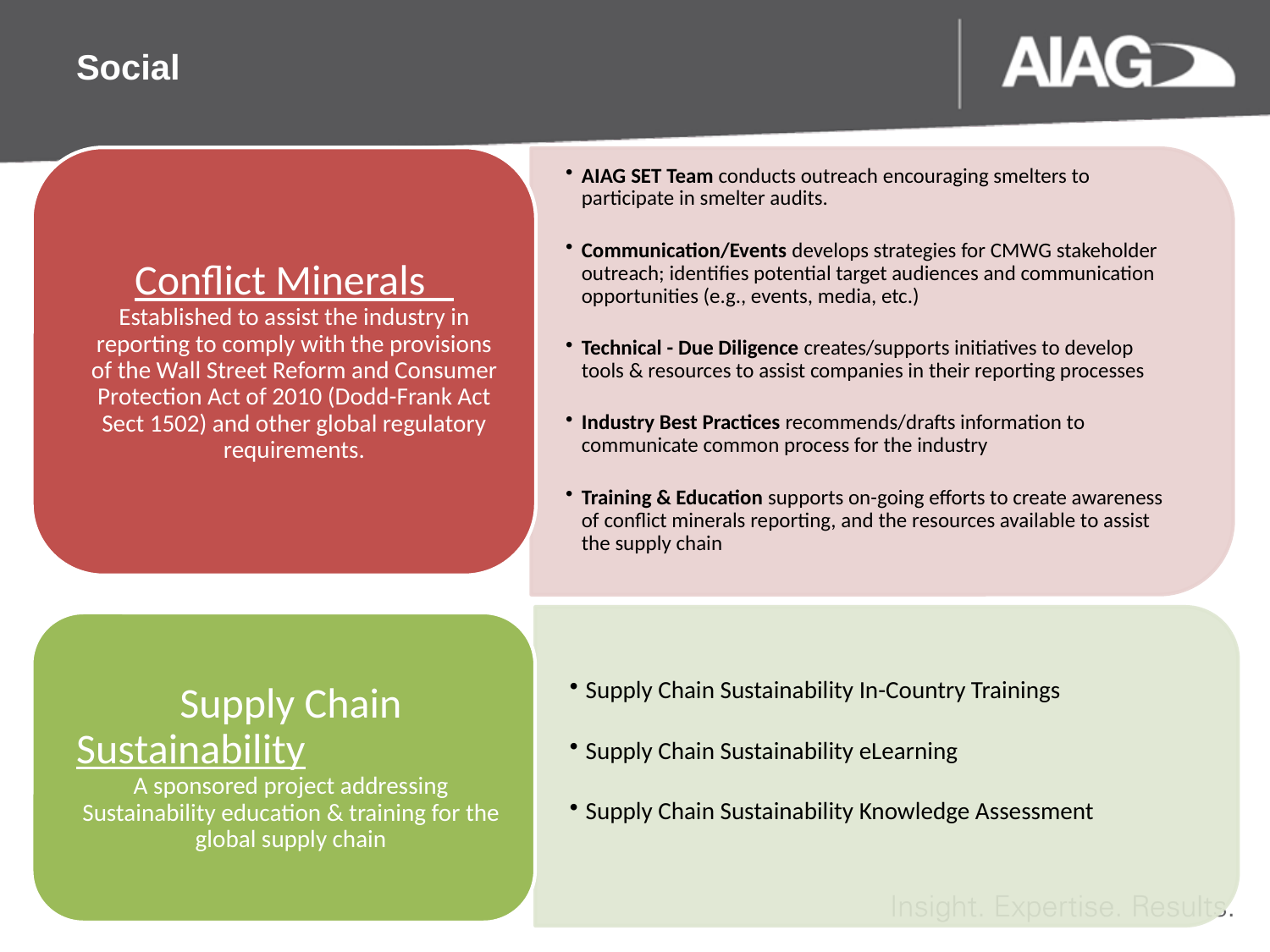

# Social

AIAG SET Team conducts outreach encouraging smelters to participate in smelter audits.

Communication/Events develops strategies for CMWG stakeholder outreach; identifies potential target audiences and communication opportunities (e.g., events, media, etc.)

Technical - Due Diligence creates/supports initiatives to develop tools & resources to assist companies in their reporting processes

Industry Best Practices recommends/drafts information to communicate common process for the industry

Training & Education supports on-going efforts to create awareness of conflict minerals reporting, and the resources available to assist the supply chain

Conflict Minerals    Established to assist the industry in reporting to comply with the provisions of the Wall Street Reform and Consumer Protection Act of 2010 (Dodd-Frank Act Sect 1502) and other global regulatory requirements.
Supply Chain Sustainability In-Country Trainings

Supply Chain Sustainability eLearning

Supply Chain Sustainability Knowledge Assessment

Supply Chain Sustainability                      A sponsored project addressing Sustainability education & training for the global supply chain